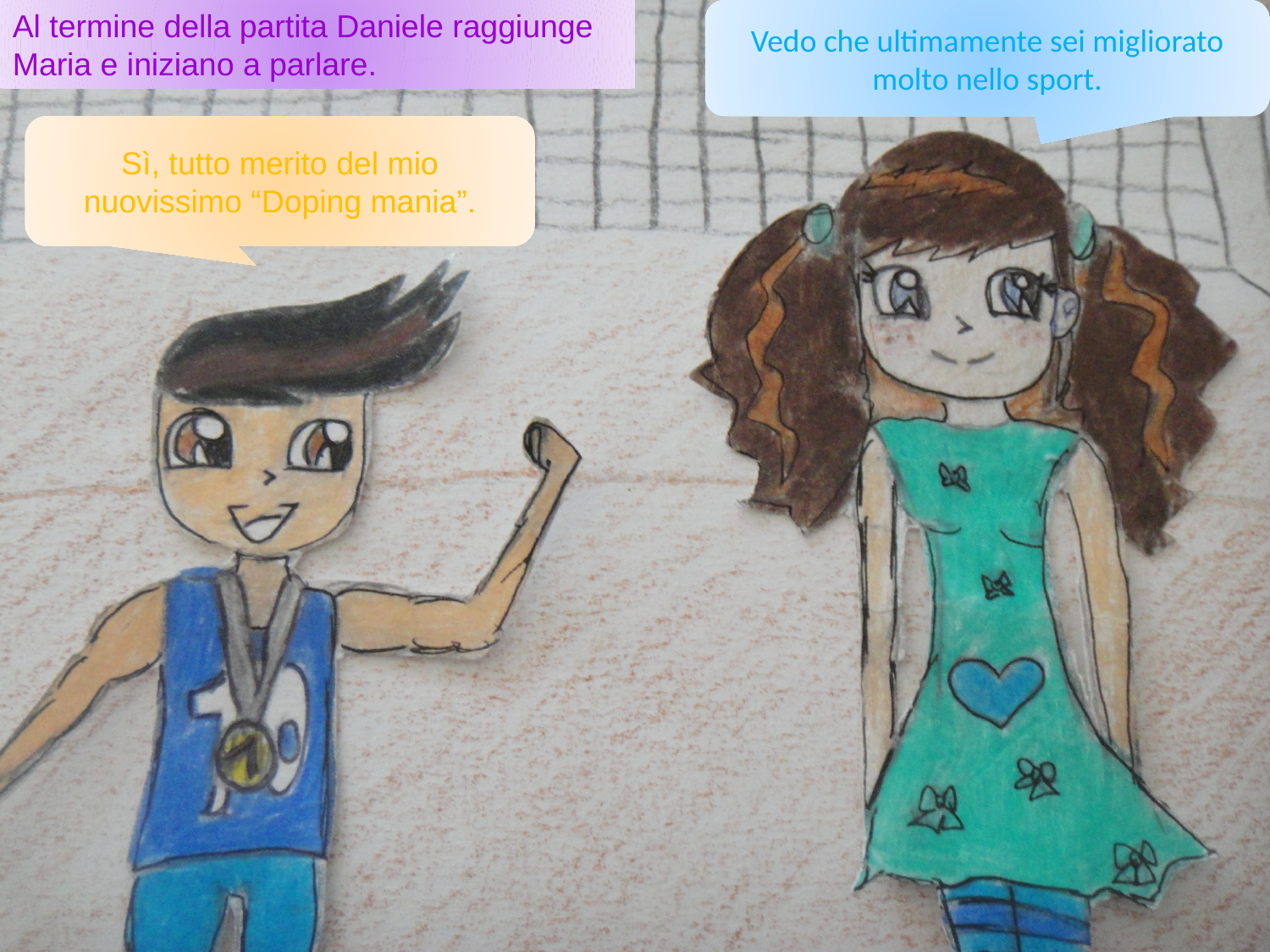

Al termine della partita Daniele raggiunge Maria e iniziano a parlare.
Vedo che ultimamente sei migliorato molto nello sport.
Sì, tutto merito del mio nuovissimo “Doping mania”.